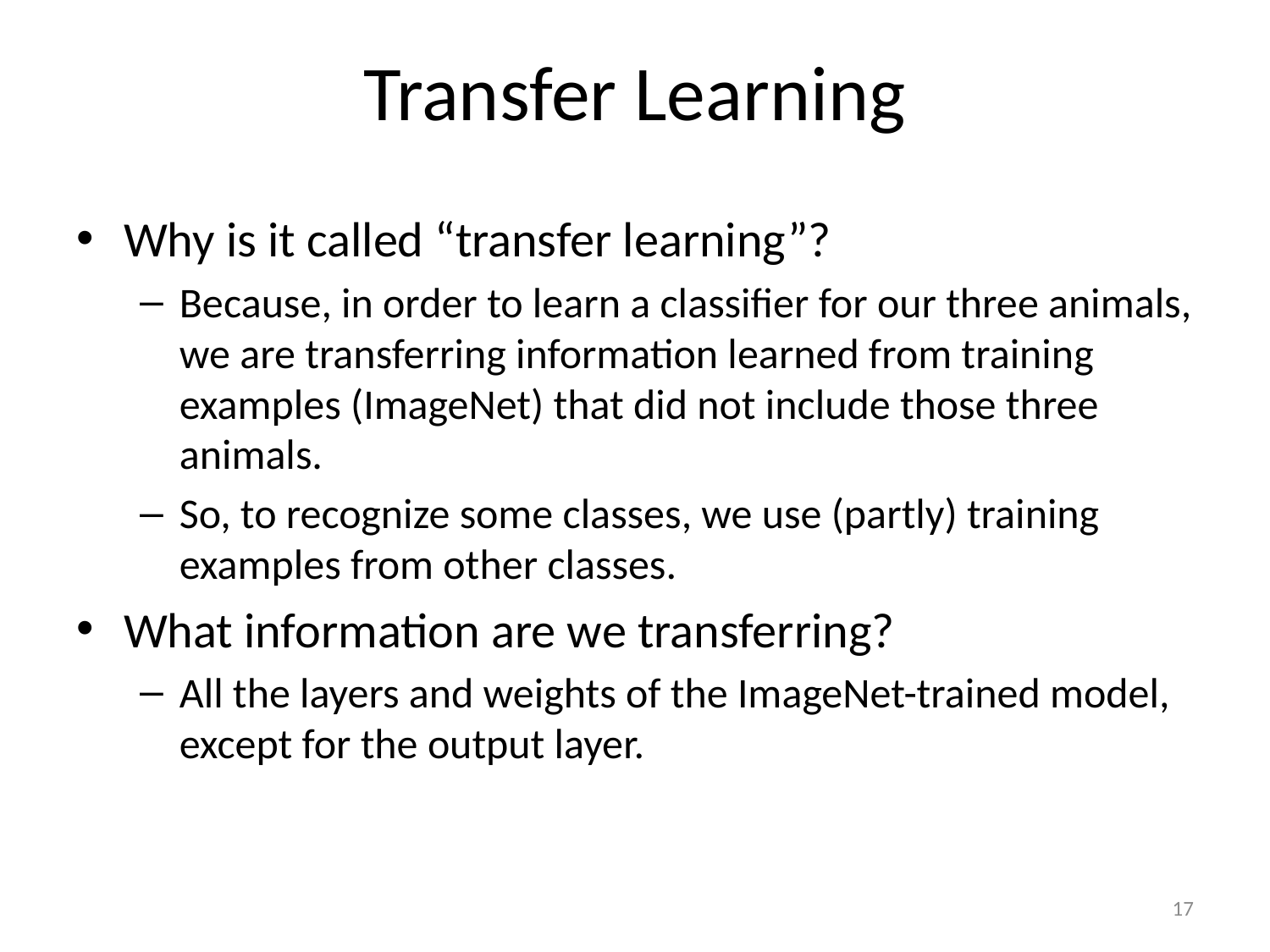

# Transfer Learning
Why is it called “transfer learning”?
Because, in order to learn a classifier for our three animals, we are transferring information learned from training examples (ImageNet) that did not include those three animals.
So, to recognize some classes, we use (partly) training examples from other classes.
What information are we transferring?
All the layers and weights of the ImageNet-trained model, except for the output layer.

17